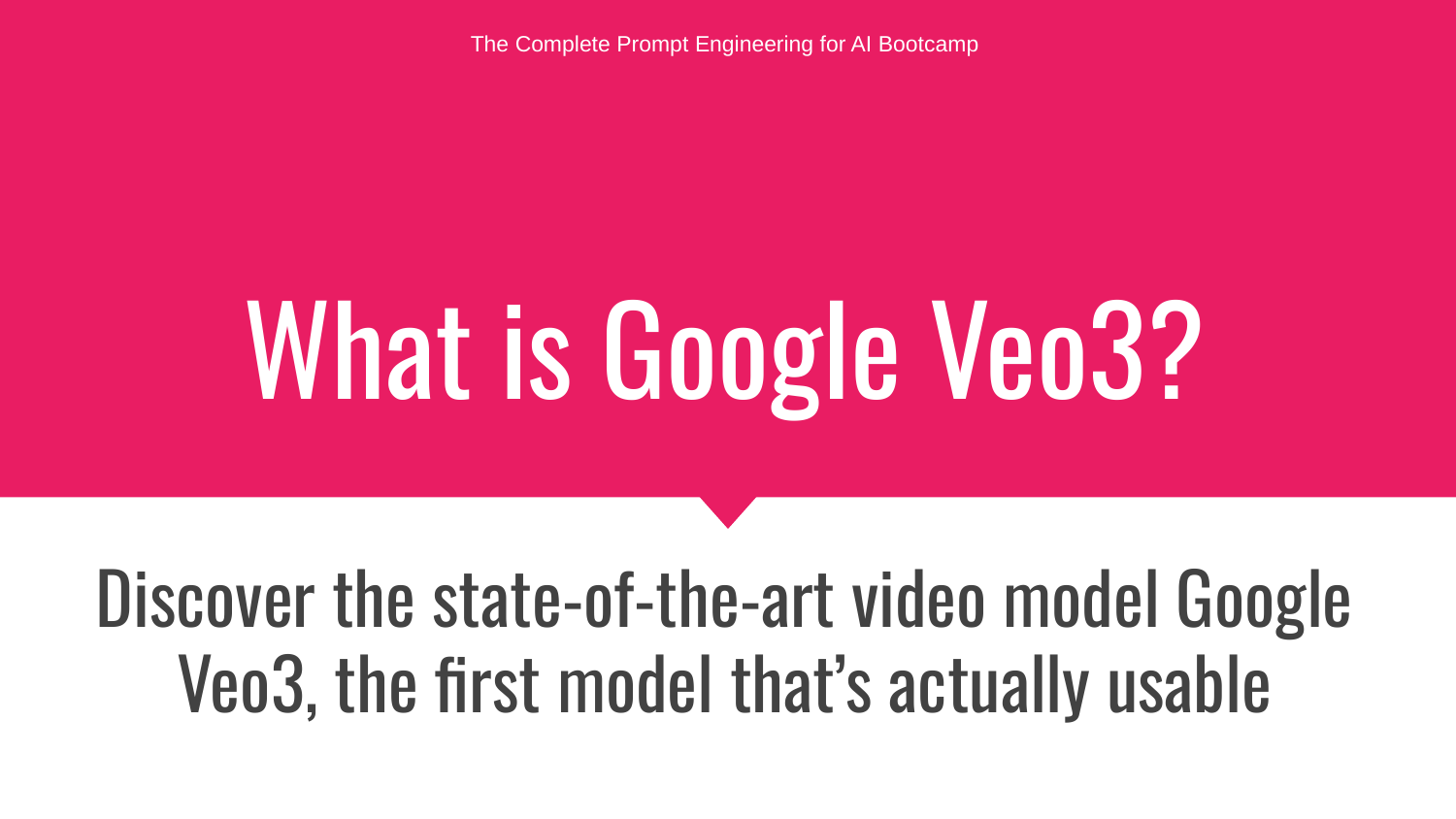

# What is Google Veo3?
Discover the state-of-the-art video model Google Veo3, the first model that’s actually usable